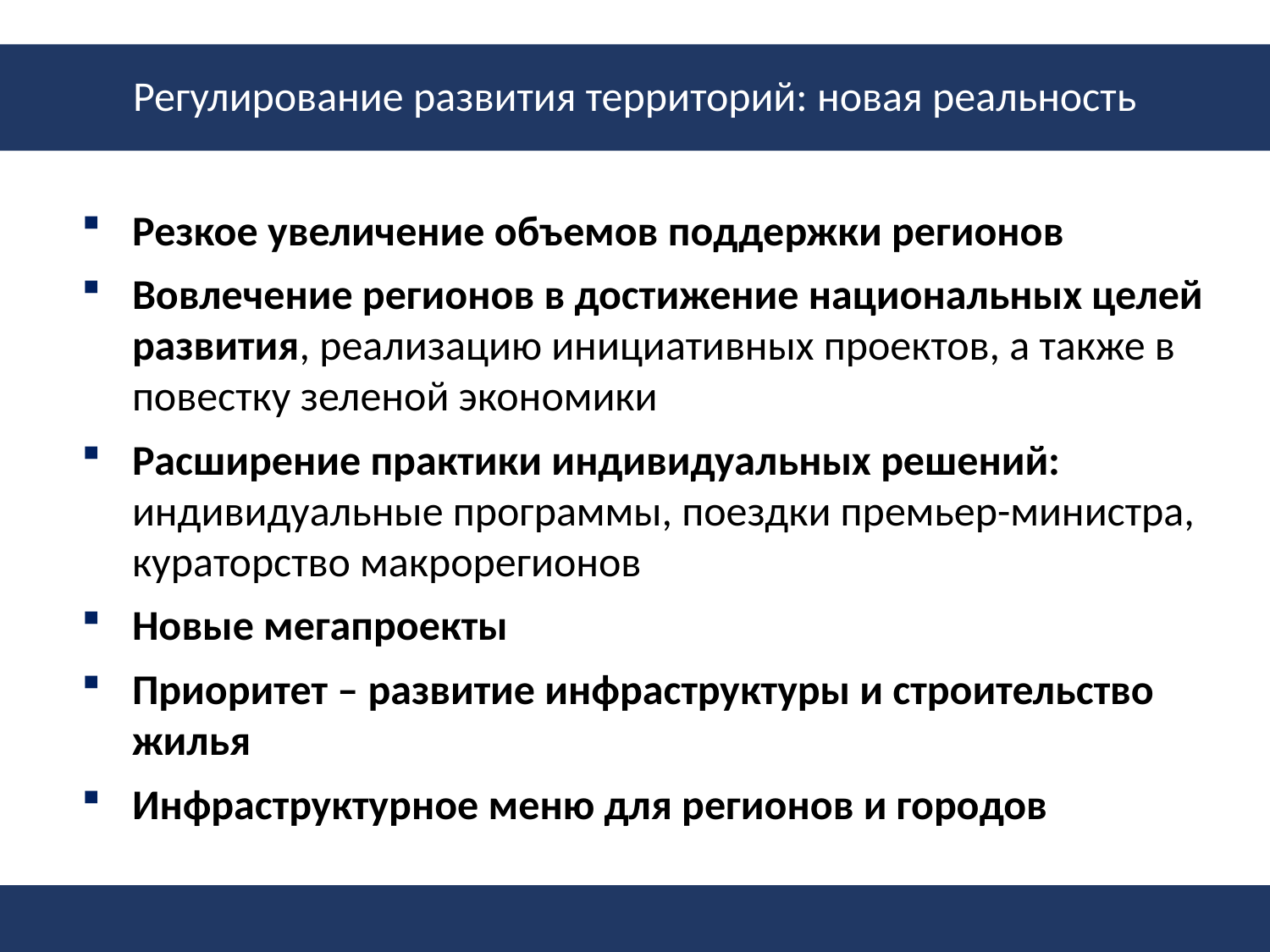

Регулирование развития территорий: новая реальность
Резкое увеличение объемов поддержки регионов
Вовлечение регионов в достижение национальных целей развития, реализацию инициативных проектов, а также в повестку зеленой экономики
Расширение практики индивидуальных решений: индивидуальные программы, поездки премьер-министра, кураторство макрорегионов
Новые мегапроекты
Приоритет – развитие инфраструктуры и строительство жилья
Инфраструктурное меню для регионов и городов